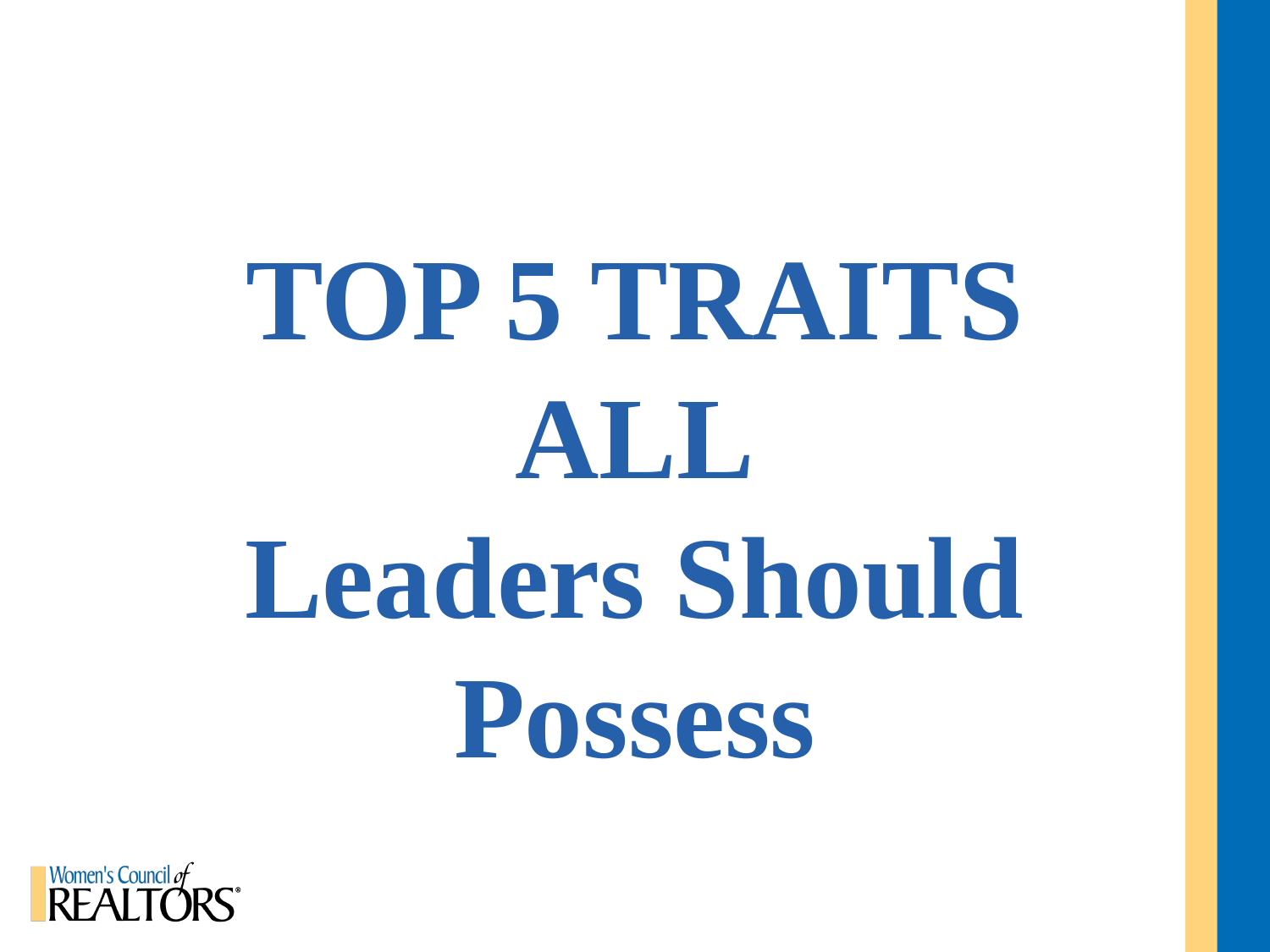

TOP 5 TRAITS
ALL
Leaders Should Possess